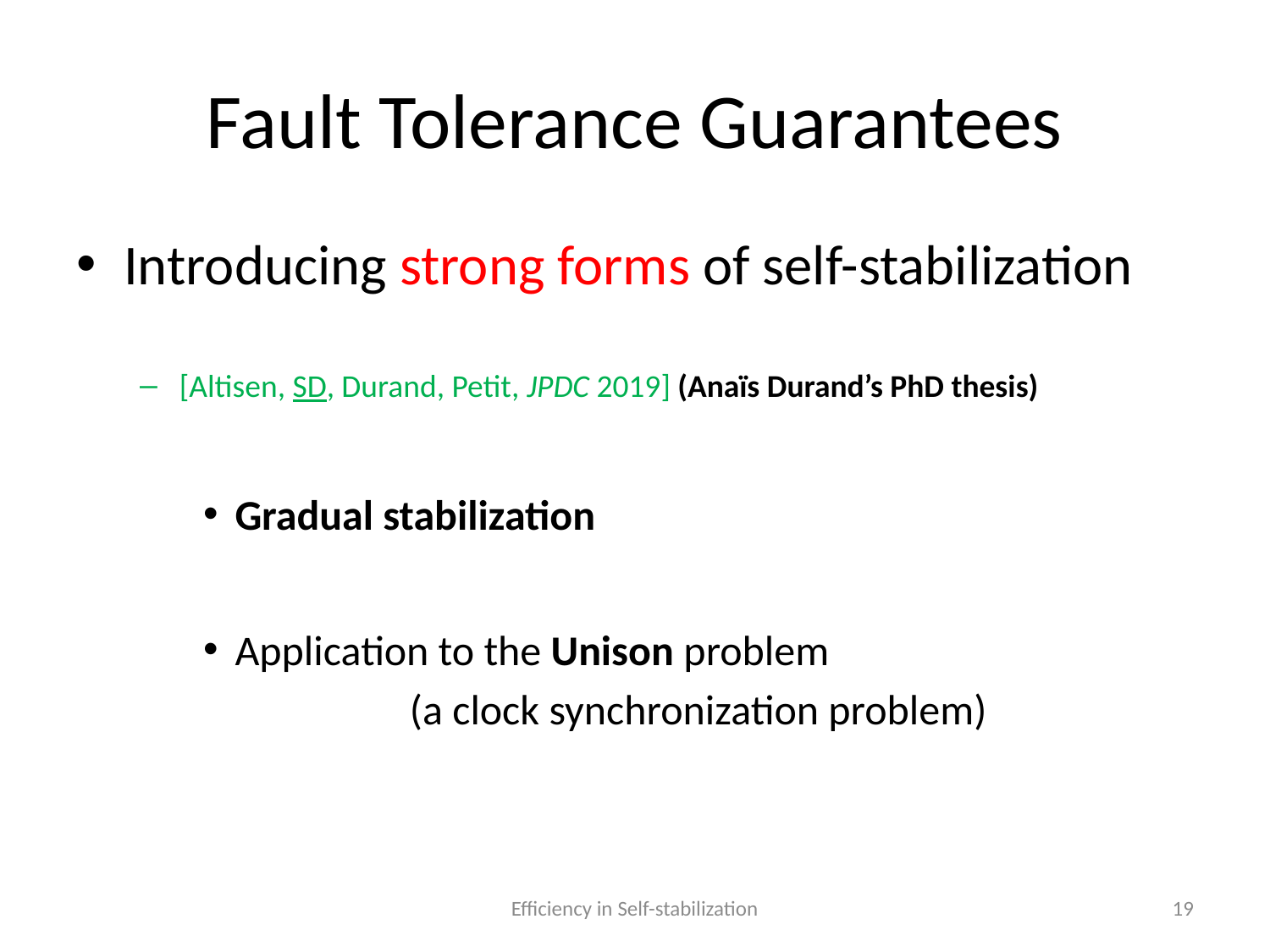

# Fault Tolerance Guarantees
Introducing strong forms of self-stabilization

[Altisen, SD, Durand, Petit, JPDC 2019] (Anaïs Durand’s PhD thesis)

Gradual stabilization

Application to the Unison problem
(a clock synchronization problem)
Efficiency in Self-stabilization
19